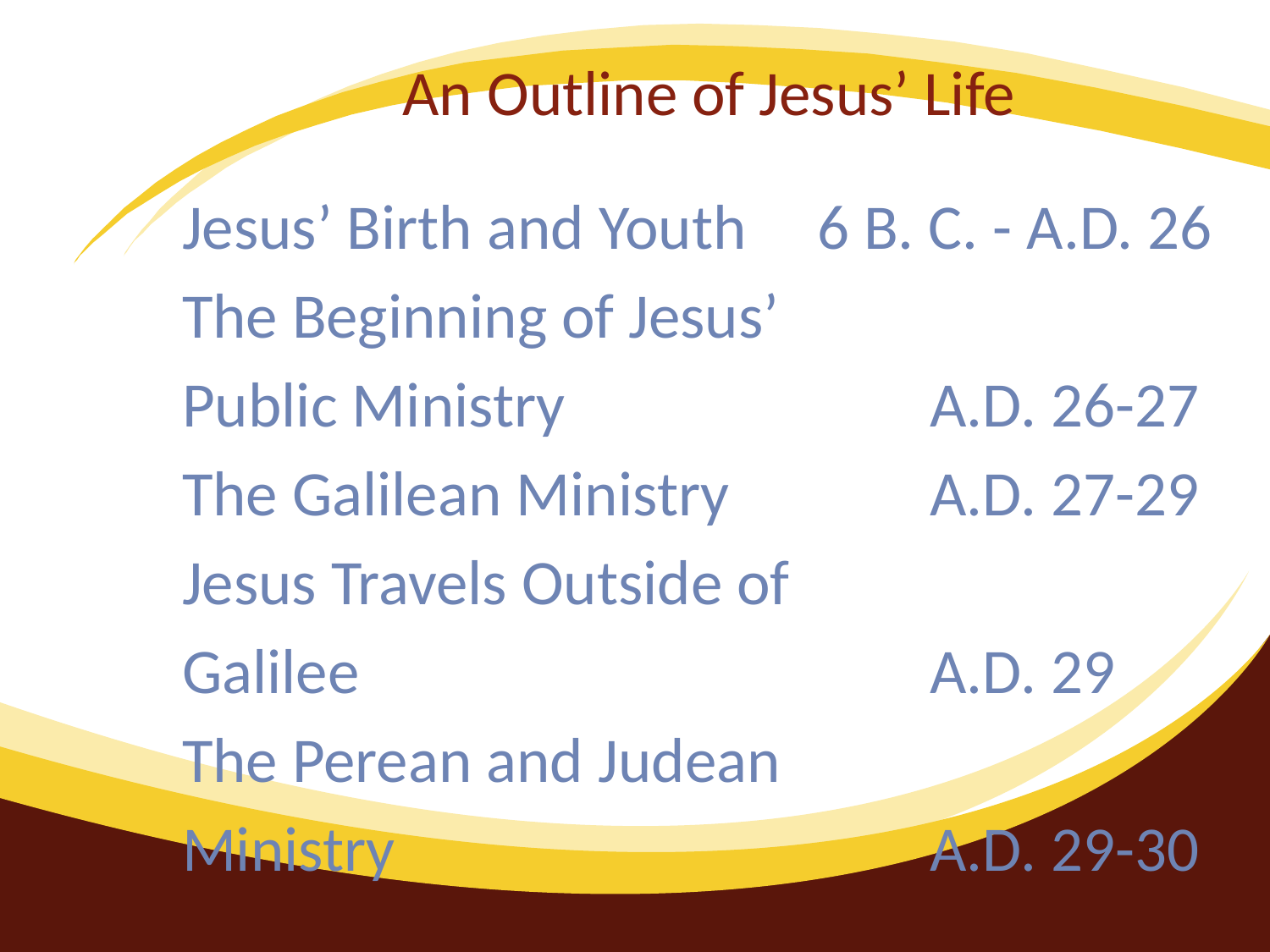

# An Outline of Jesus’ Life
Jesus’ Birth and Youth	 6 B. C. - A.D. 26
The Beginning of Jesus’
Public Ministry			A.D. 26-27
The Galilean Ministry		A.D. 27-29
Jesus Travels Outside of
Galilee					A.D. 29
The Perean and Judean
Ministry					A.D. 29-30